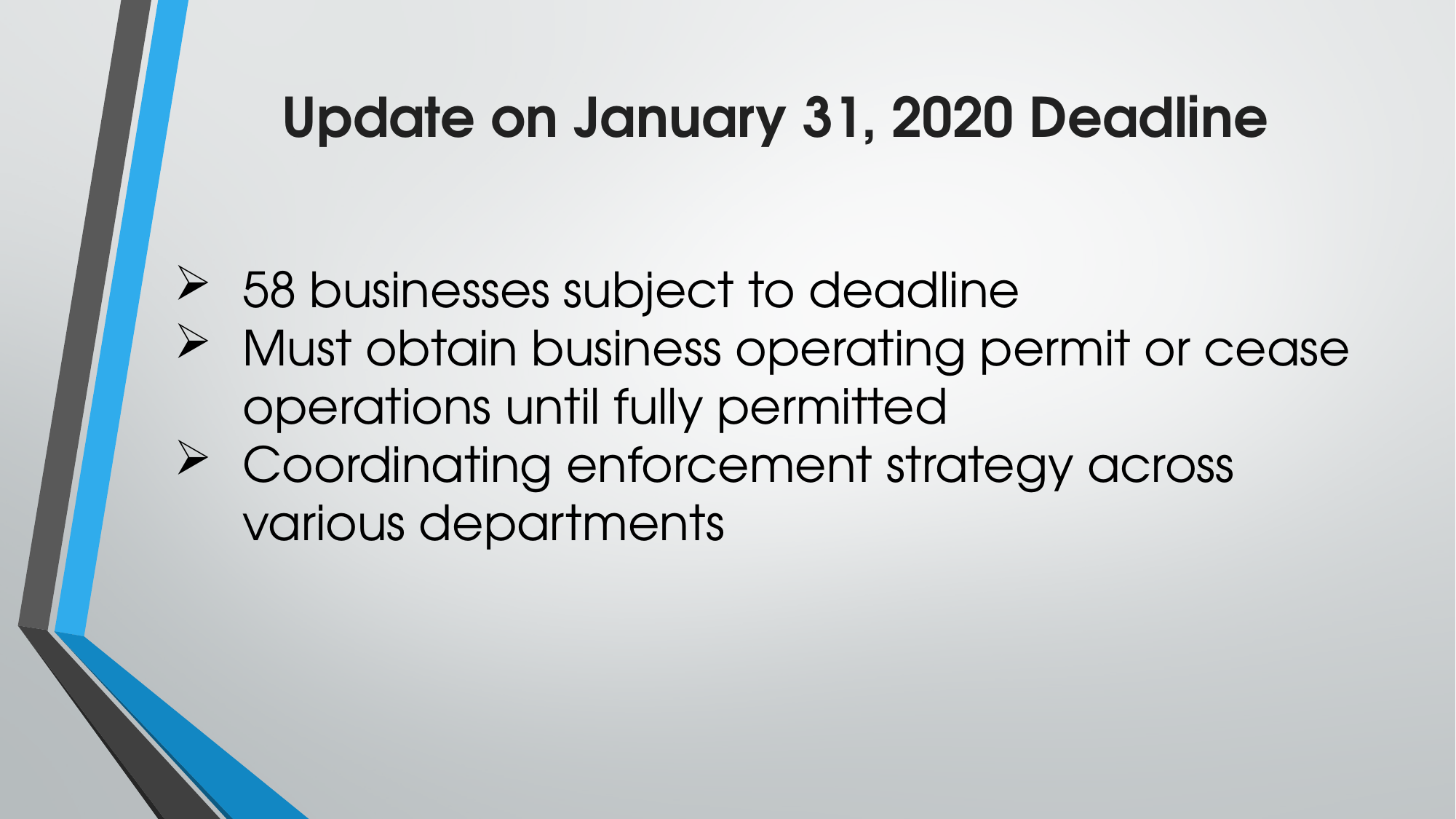

# Update on January 31, 2020 Deadline
58 businesses subject to deadline
Must obtain business operating permit or cease operations until fully permitted
Coordinating enforcement strategy across various departments